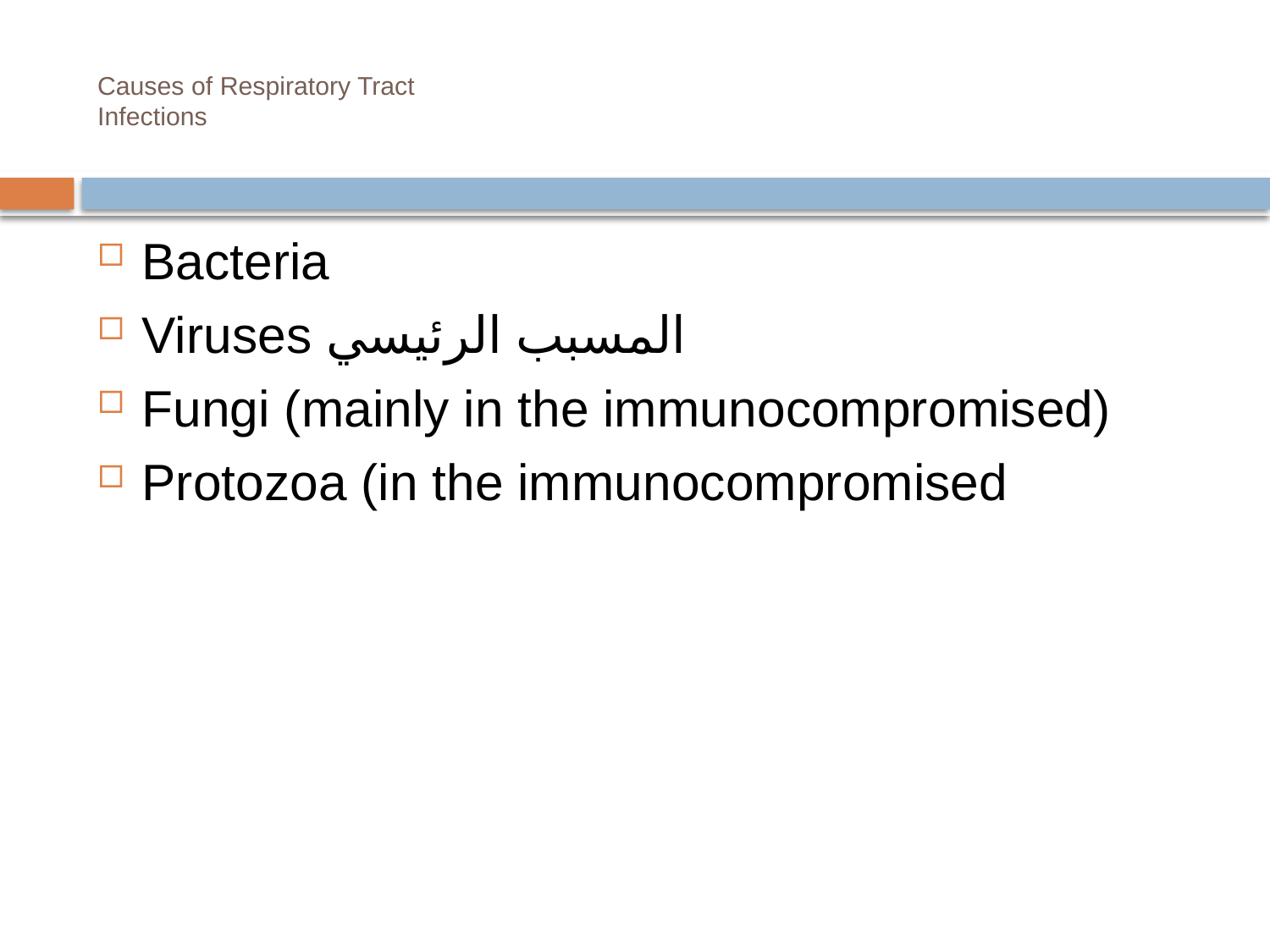

# Causes of Respiratory Tract Infections
Bacteria
Viruses المسبب الرئيسي
Fungi (mainly in the immunocompromised)
Protozoa (in the immunocompromised